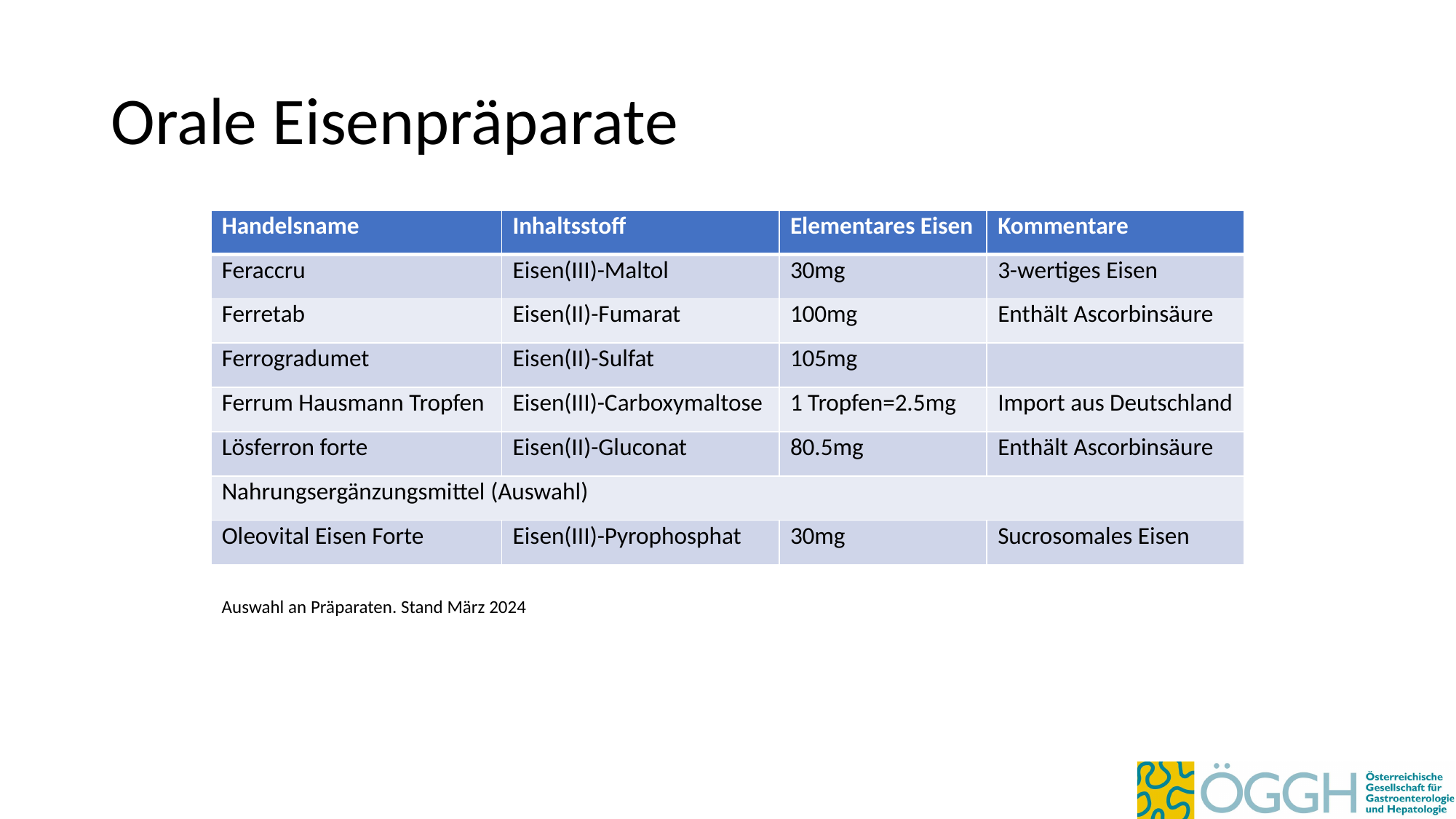

# Orale Eisenpräparate
| Handelsname | Inhaltsstoff | Elementares Eisen | Kommentare |
| --- | --- | --- | --- |
| Feraccru | Eisen(III)-Maltol | 30mg | 3-wertiges Eisen |
| Ferretab | Eisen(II)-Fumarat | 100mg | Enthält Ascorbinsäure |
| Ferrogradumet | Eisen(II)-Sulfat | 105mg |  |
| Ferrum Hausmann Tropfen | Eisen(III)-Carboxymaltose | 1 Tropfen=2.5mg | Import aus Deutschland |
| Lösferron forte | Eisen(II)-Gluconat | 80.5mg | Enthält Ascorbinsäure |
| Nahrungsergänzungsmittel (Auswahl) |  |  |  |
| Oleovital Eisen Forte | Eisen(III)-Pyrophosphat | 30mg | Sucrosomales Eisen |
Auswahl an Präparaten. Stand März 2024